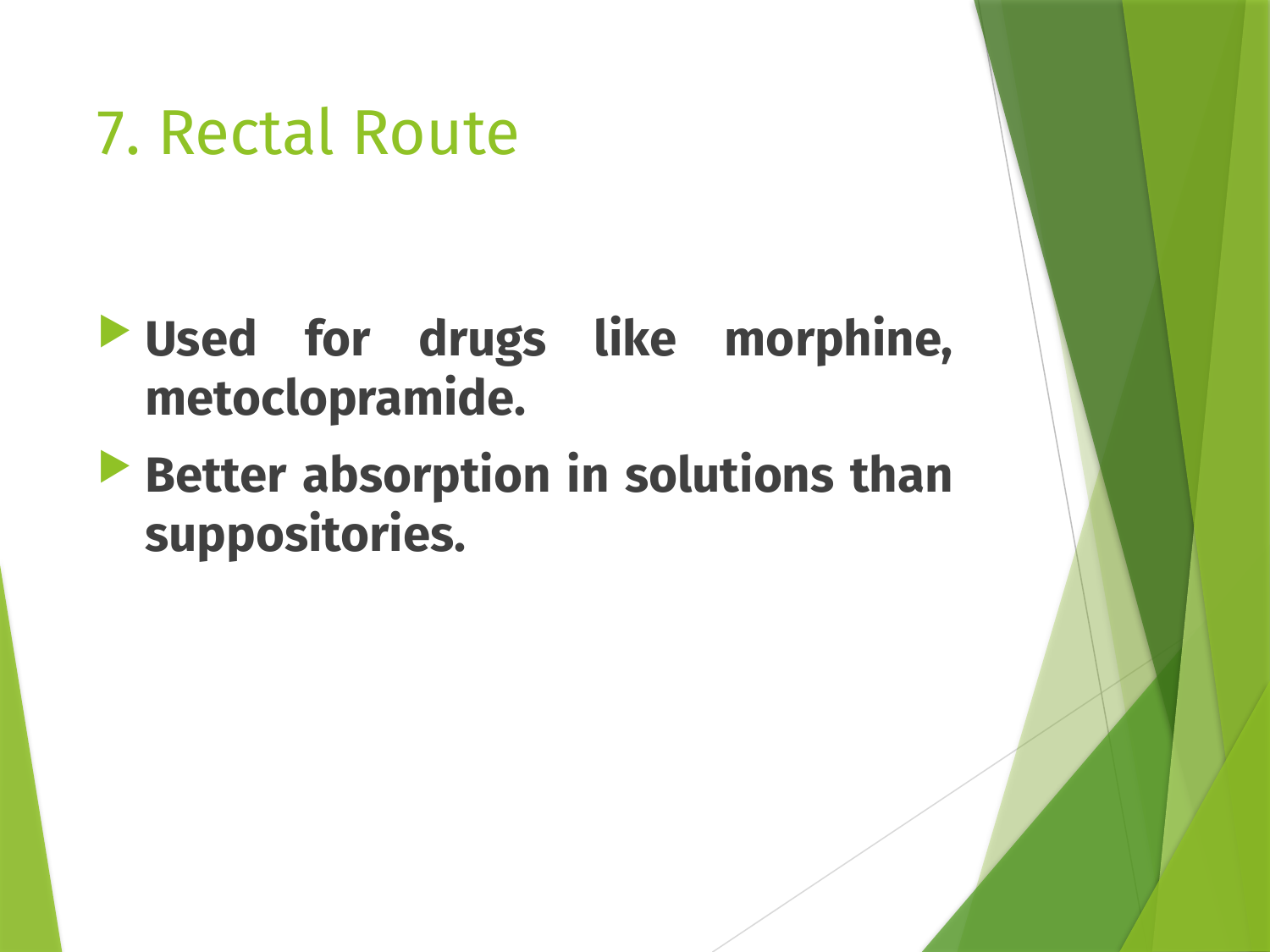

# 7. Rectal Route
Used for drugs like morphine, metoclopramide.
Better absorption in solutions than suppositories.